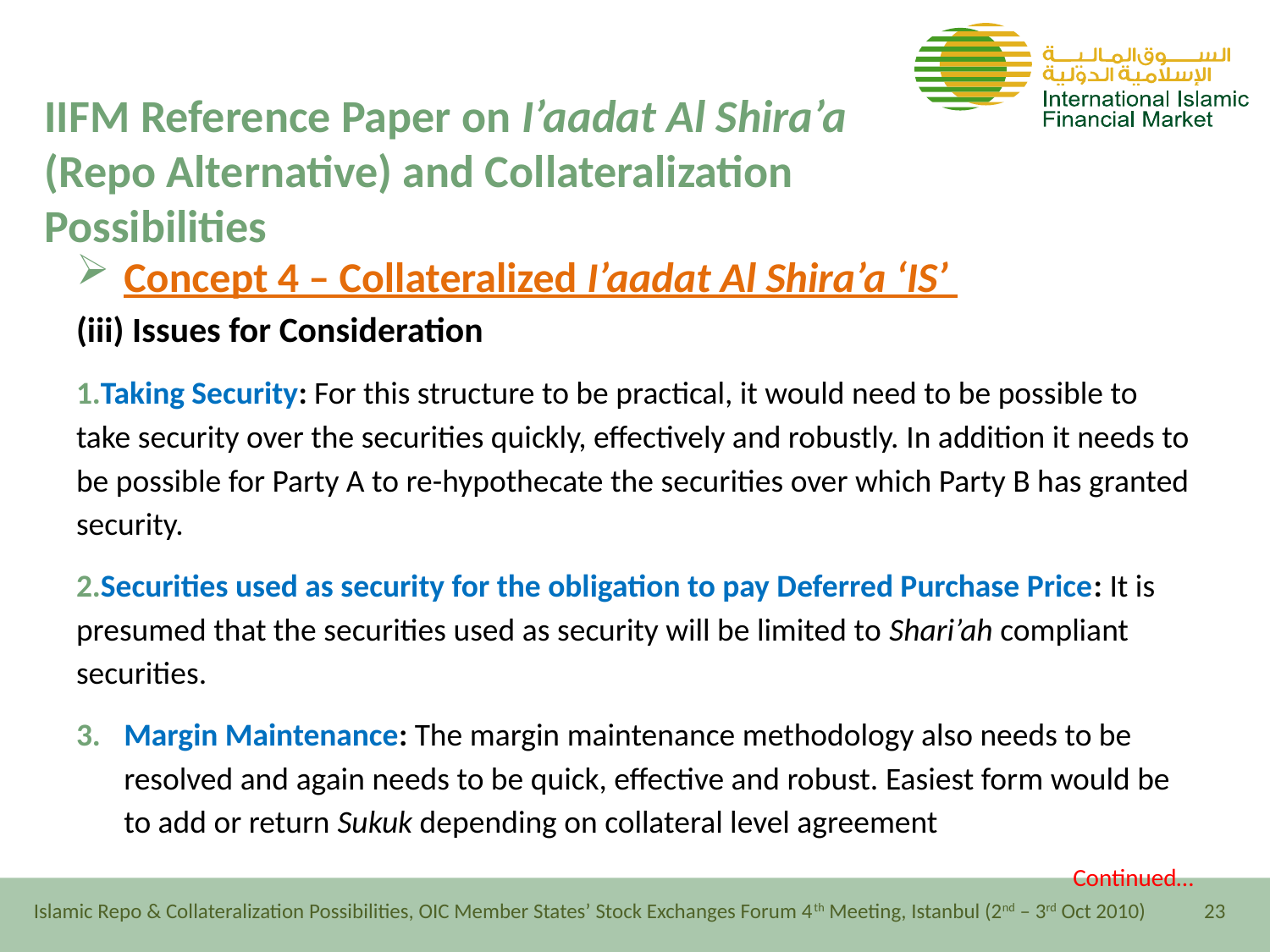

# IIFM Reference Paper on I’aadat Al Shira’a (Repo Alternative) and Collateralization Possibilities
Concept 4 – Collateralized I’aadat Al Shira’a ‘IS’
(iii) Issues for Consideration
Taking Security: For this structure to be practical, it would need to be possible to take security over the securities quickly, effectively and robustly. In addition it needs to be possible for Party A to re-hypothecate the securities over which Party B has granted security.
Securities used as security for the obligation to pay Deferred Purchase Price: It is presumed that the securities used as security will be limited to Shari’ah compliant securities.
Margin Maintenance: The margin maintenance methodology also needs to be resolved and again needs to be quick, effective and robust. Easiest form would be to add or return Sukuk depending on collateral level agreement
Continued…

Islamic Repo & Collateralization Possibilities, OIC Member States’ Stock Exchanges Forum 4th Meeting, Istanbul (2nd – 3rd Oct 2010)

23